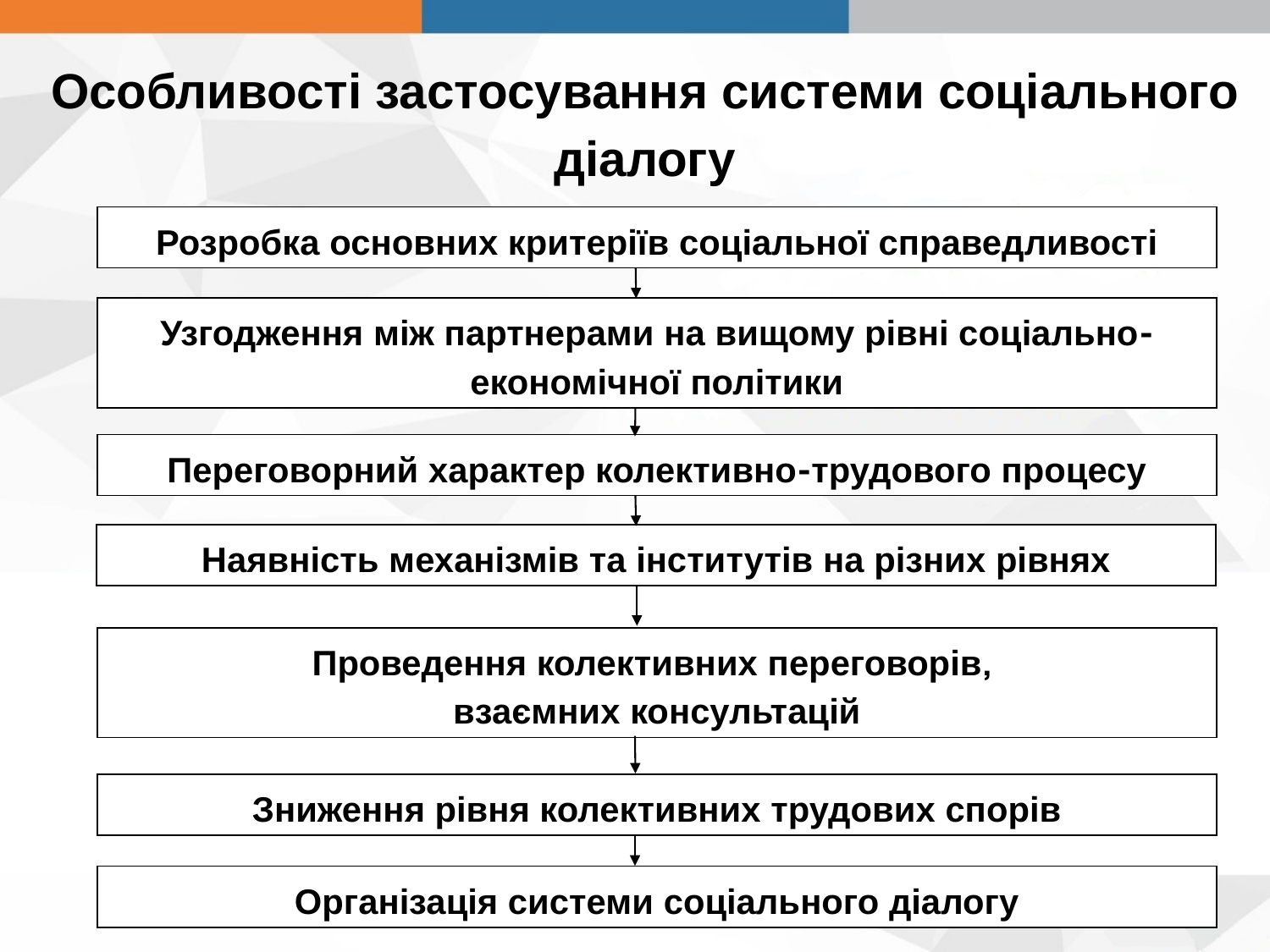

Особливості застосування системи соціального діалогу
Розробка основних критеріїв соціальної справедливості
Узгодження між партнерами на вищому рівні соціально-економічної політики
Переговорний характер колективно-трудового процесу
Наявність механізмів та інститутів на різних рівнях
Проведення колективних переговорів,
взаємних консультацій
Зниження рівня колективних трудових спорів
Організація системи соціального діалогу